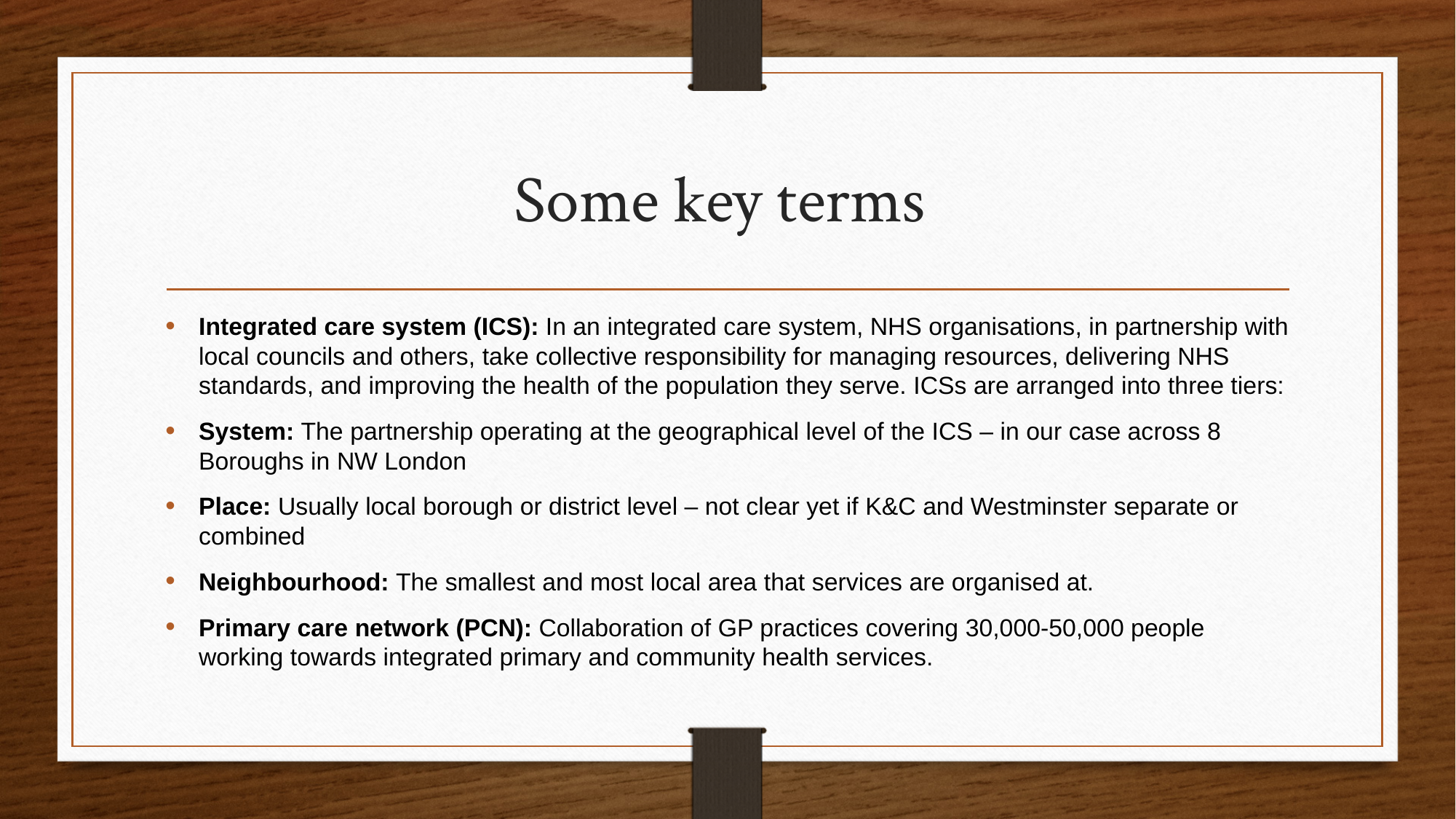

# Some key terms
Integrated care system (ICS): In an integrated care system, NHS organisations, in partnership with local councils and others, take collective responsibility for managing resources, delivering NHS standards, and improving the health of the population they serve. ICSs are arranged into three tiers:
System: The partnership operating at the geographical level of the ICS – in our case across 8 Boroughs in NW London
Place: Usually local borough or district level – not clear yet if K&C and Westminster separate or combined
Neighbourhood: The smallest and most local area that services are organised at.
Primary care network (PCN): Collaboration of GP practices covering 30,000-50,000 people working towards integrated primary and community health services.